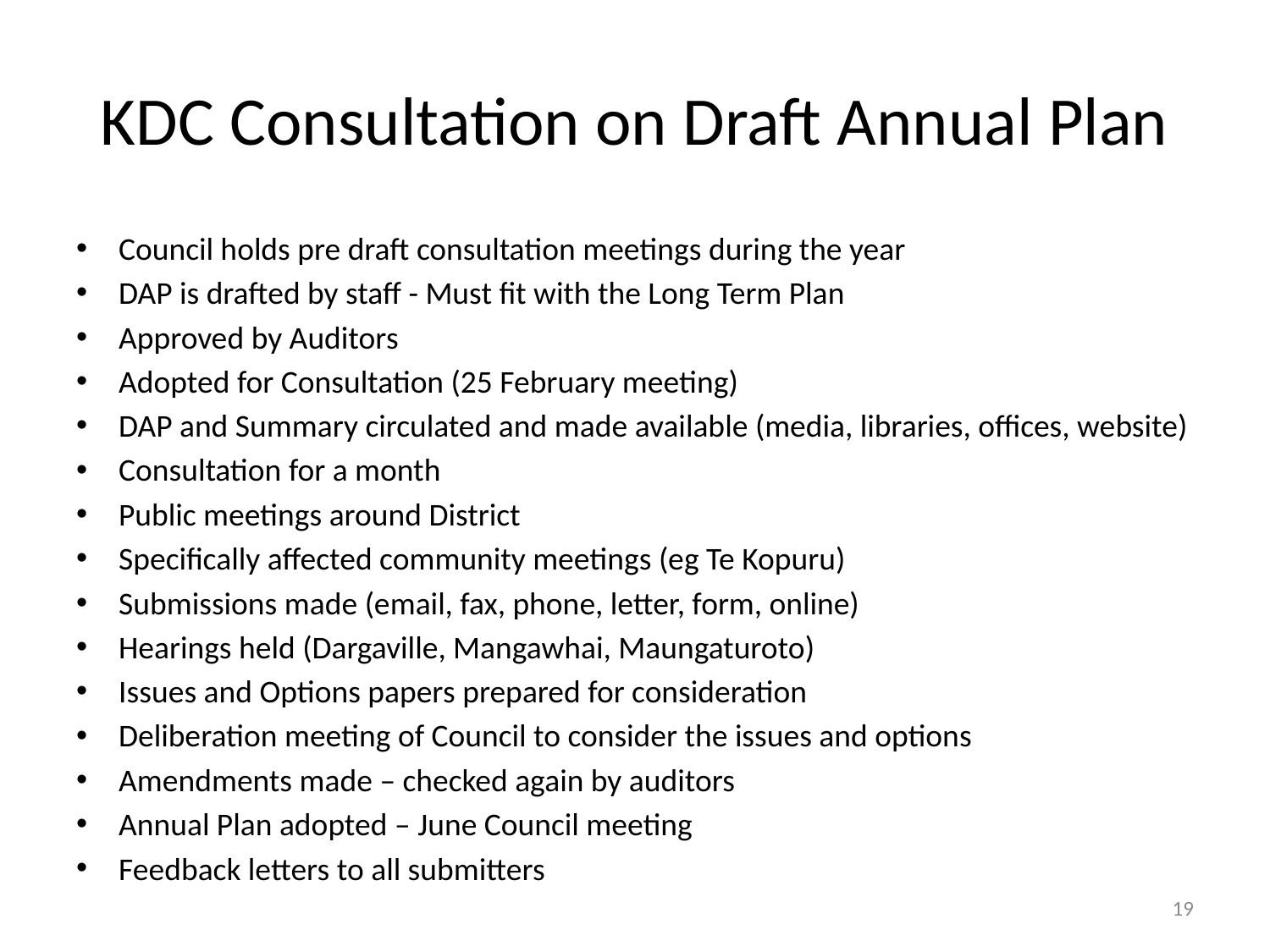

# KDC Consultation on Draft Annual Plan
Council holds pre draft consultation meetings during the year
DAP is drafted by staff - Must fit with the Long Term Plan
Approved by Auditors
Adopted for Consultation (25 February meeting)
DAP and Summary circulated and made available (media, libraries, offices, website)
Consultation for a month
Public meetings around District
Specifically affected community meetings (eg Te Kopuru)
Submissions made (email, fax, phone, letter, form, online)
Hearings held (Dargaville, Mangawhai, Maungaturoto)
Issues and Options papers prepared for consideration
Deliberation meeting of Council to consider the issues and options
Amendments made – checked again by auditors
Annual Plan adopted – June Council meeting
Feedback letters to all submitters

19